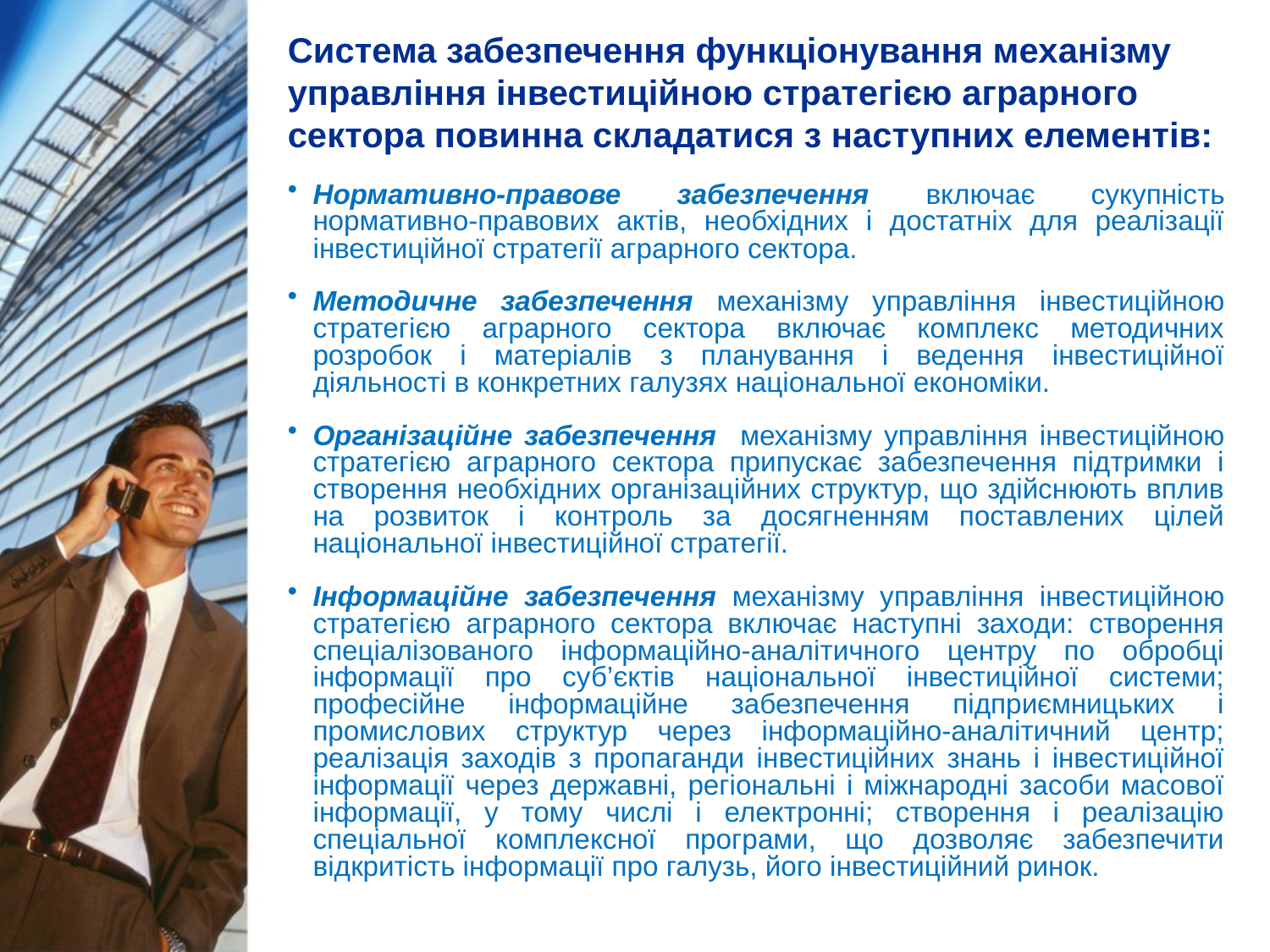

# Система забезпечення функціонування механізму управління інвестиційною стратегією аграрного сектора повинна складатися з наступних елементів:
Нормативно-правове забезпечення включає сукупність нормативно-правових актів, необхідних і достатніх для реалізації інвестиційної стратегії аграрного сектора.

Методичне забезпечення механізму управління інвестиційною стратегією аграрного сектора включає комплекс методичних розробок і матеріалів з планування і ведення інвестиційної діяльності в конкретних галузях національної економіки.

Організаційне забезпечення  механізму управління інвестиційною стратегією аграрного сектора припускає забезпечення підтримки і створення необхідних організаційних структур, що здійснюють вплив на розвиток і контроль за досягненням поставлених цілей національної інвестиційної стратегії.

Інформаційне забезпечення механізму управління інвестиційною стратегією аграрного сектора включає наступні заходи: створення спеціалізованого інформаційно-аналітичного центру по обробці інформації про суб’єктів національної інвестиційної системи; професійне інформаційне забезпечення підприємницьких і промислових структур через інформаційно-аналітичний центр; реалізація заходів з пропаганди інвестиційних знань і інвестиційної інформації через державні, регіональні і міжнародні засоби масової інформації, у тому числі і електронні; створення і реалізацію спеціальної комплексної програми, що дозволяє забезпечити відкритість інформації про галузь, його інвестиційний ринок.